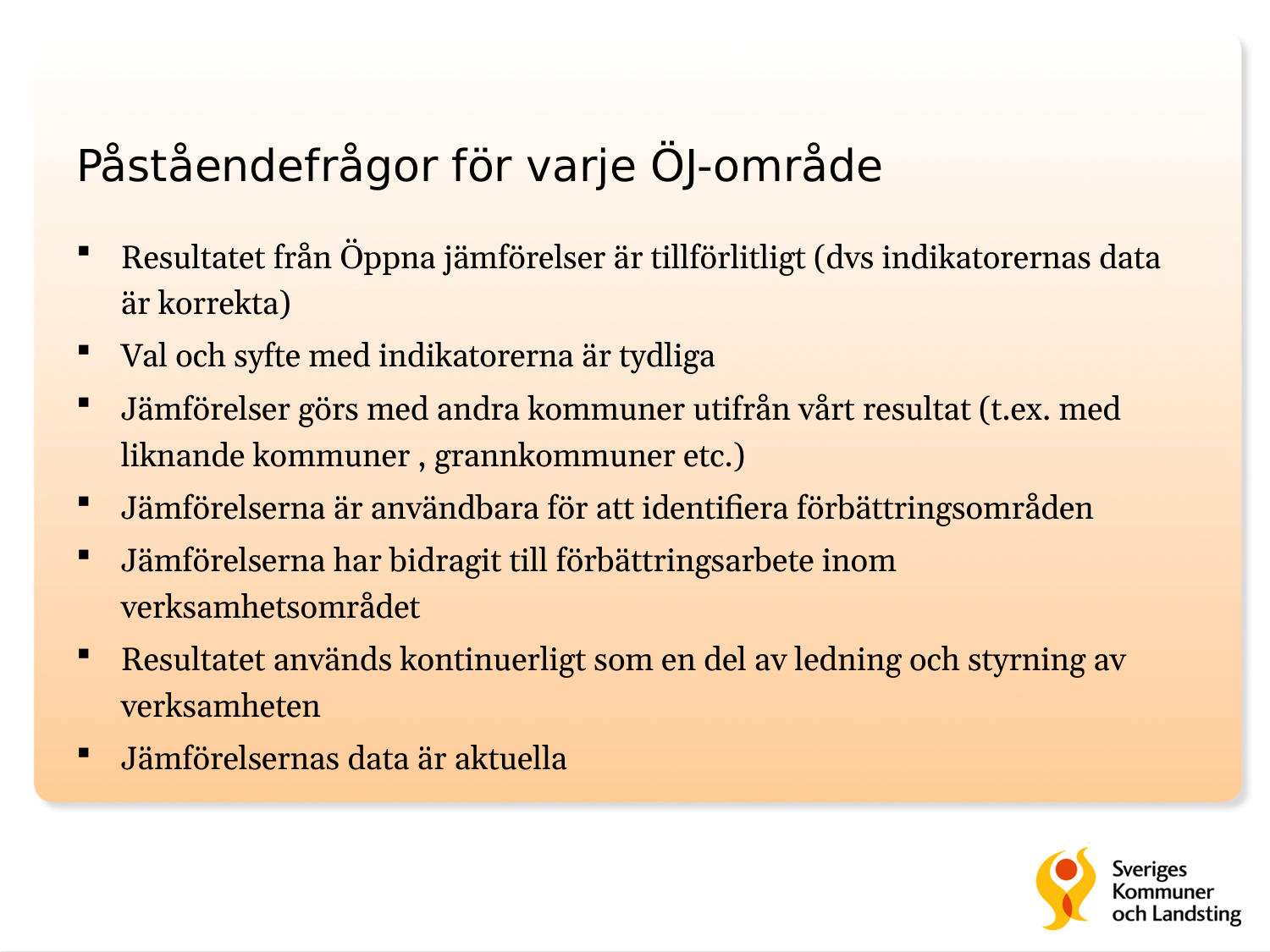

# Påståendefrågor för varje ÖJ-område
Resultatet från Öppna jämförelser är tillförlitligt (dvs indikatorernas data är korrekta)
Val och syfte med indikatorerna är tydliga
Jämförelser görs med andra kommuner utifrån vårt resultat (t.ex. med liknande kommuner , grannkommuner etc.)
Jämförelserna är användbara för att identifiera förbättringsområden
Jämförelserna har bidragit till förbättringsarbete inom verksamhetsområdet
Resultatet används kontinuerligt som en del av ledning och styrning av verksamheten
Jämförelsernas data är aktuella